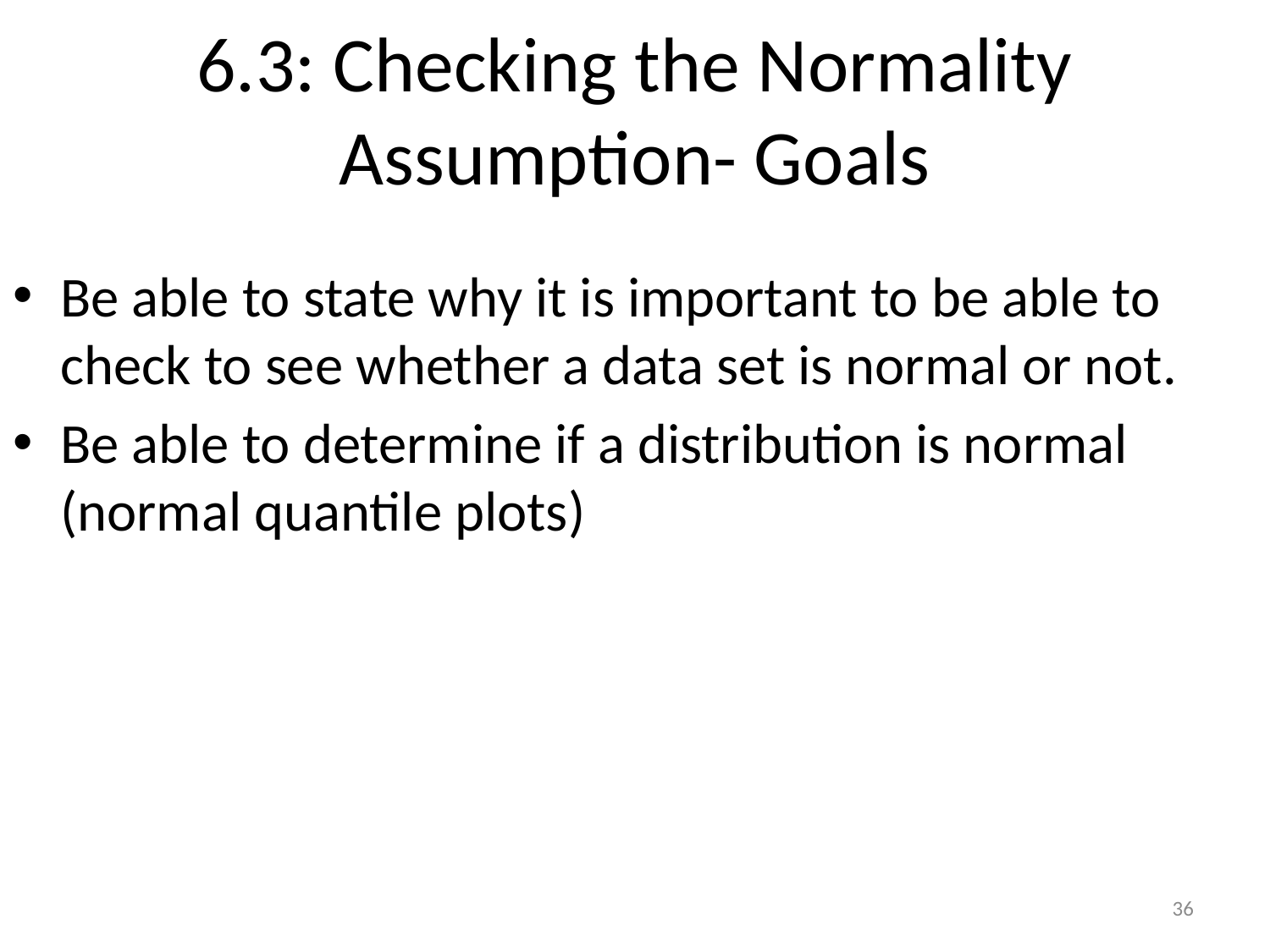

# 6.3: Checking the Normality Assumption- Goals
Be able to state why it is important to be able to check to see whether a data set is normal or not.
Be able to determine if a distribution is normal (normal quantile plots)
36